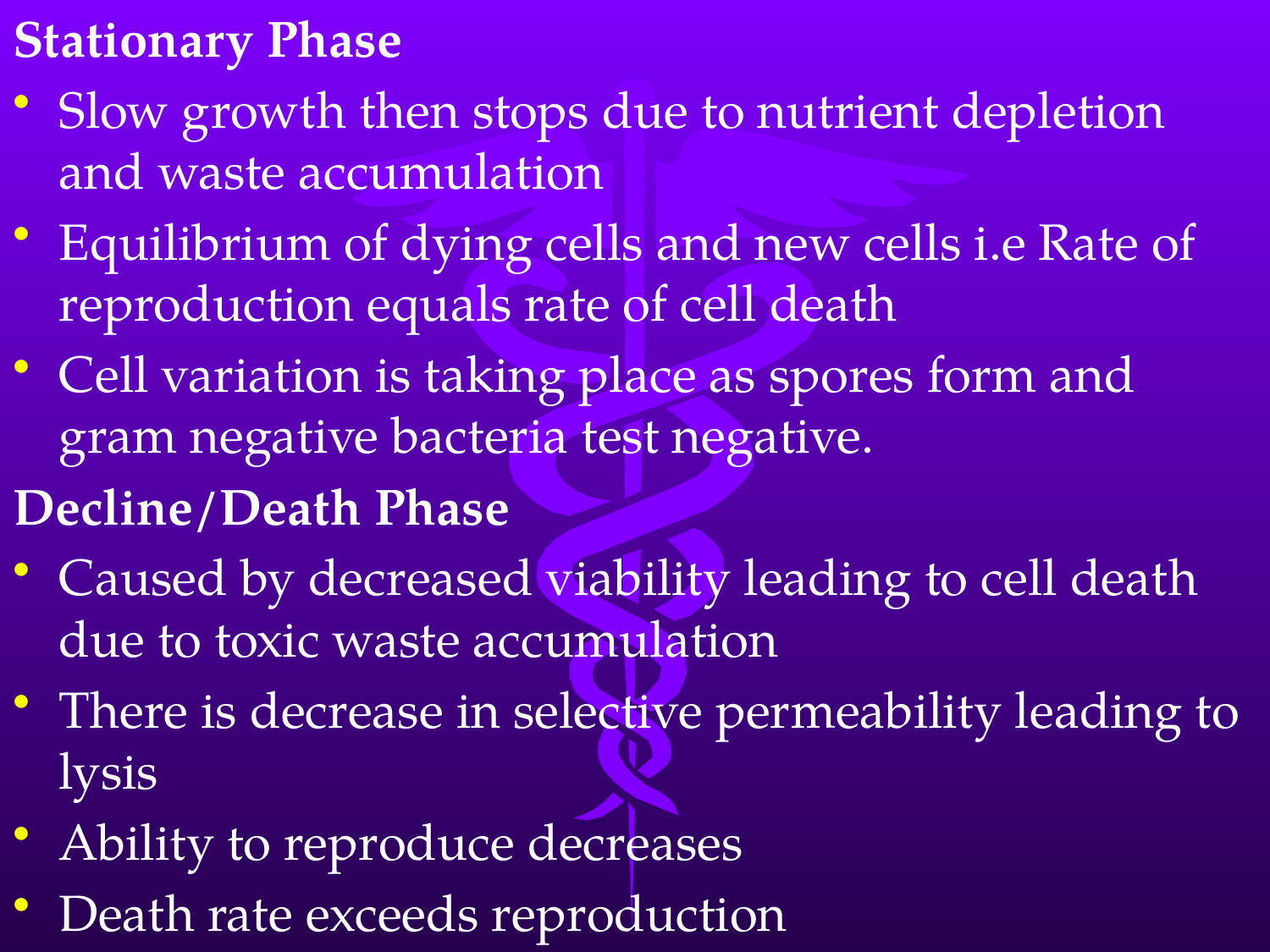

Stationary Phase
Slow growth then stops due to nutrient depletion and waste accumulation
Equilibrium of dying cells and new cells i.e Rate of reproduction equals rate of cell death
Cell variation is taking place as spores form and gram negative bacteria test negative.
Decline/Death Phase
Caused by decreased viability leading to cell death due to toxic waste accumulation
There is decrease in selective permeability leading to lysis
Ability to reproduce decreases
Death rate exceeds reproduction